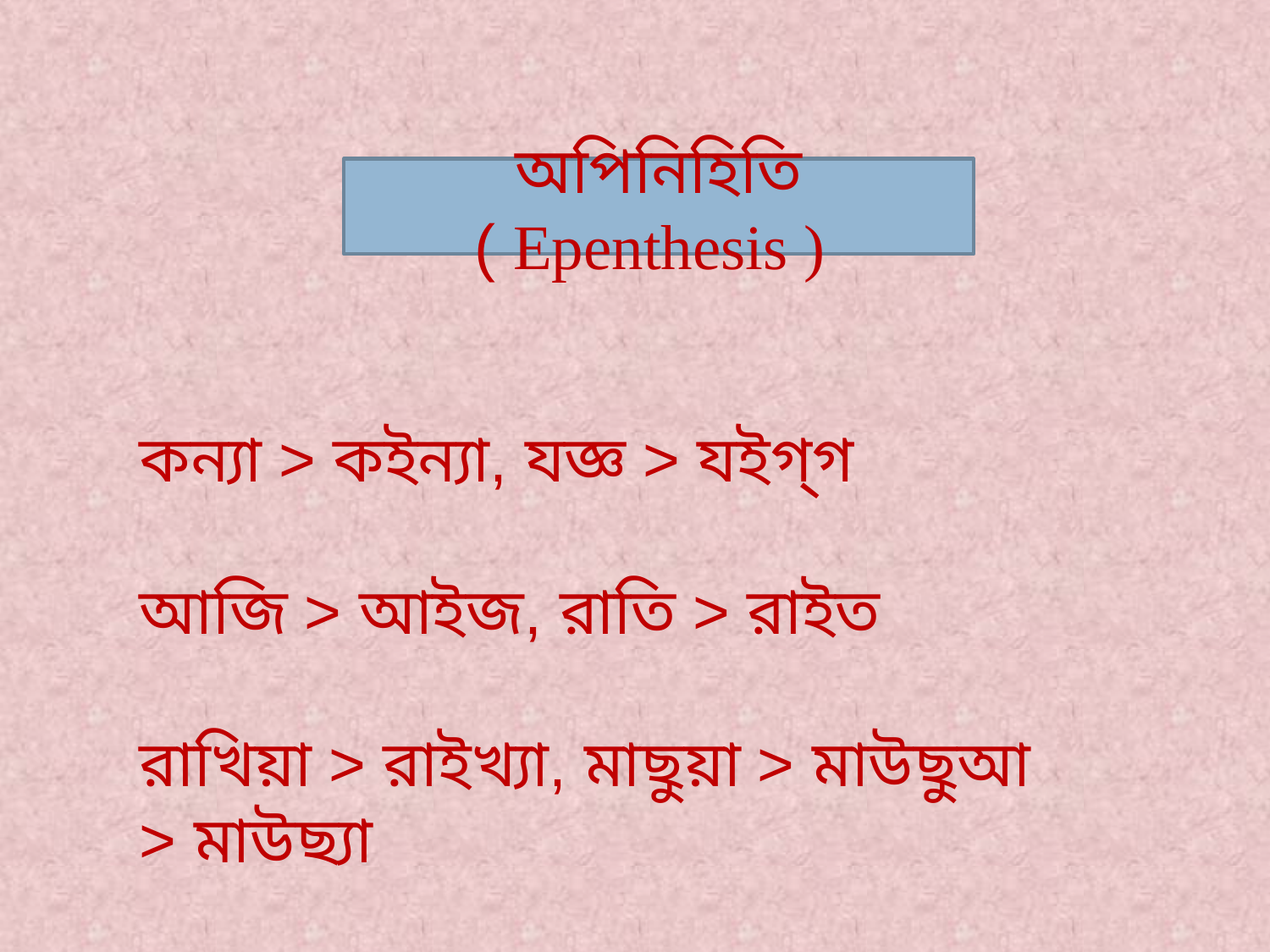

অপিনিহিতি ( Epenthesis )
কন্যা > কইন্যা, যজ্ঞ > যইগ্‌গ

আজি > আইজ, রাতি > রাইত

রাখিয়া > রাইখ্যা, মাছুয়া > মাউছুআ > মাউছ্যা